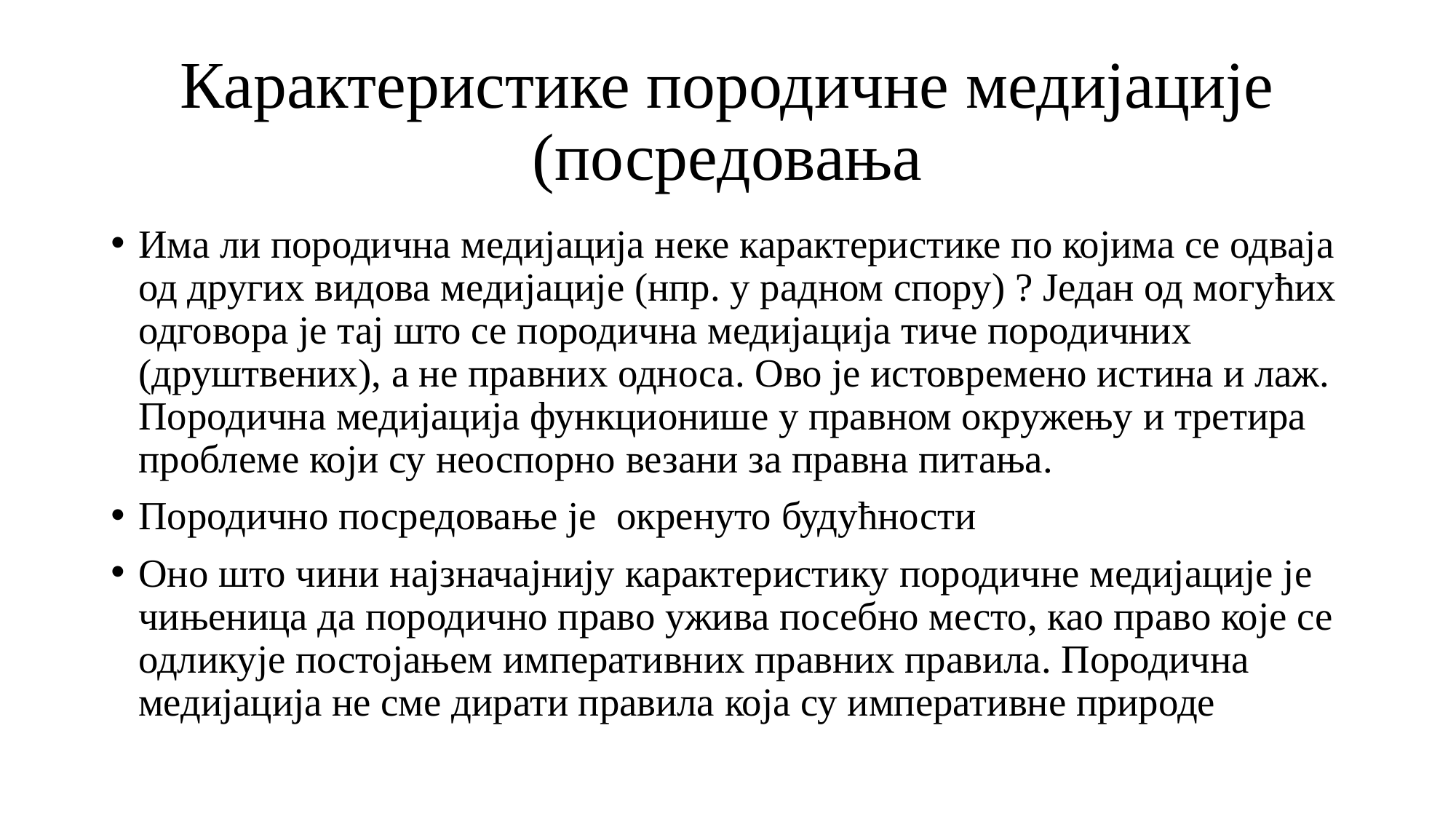

# Карактеристике породичне медијације (посредовања
Има ли породична медијација неке карактеристике по којима се одваја од других видова медијације (нпр. у радном спору) ? Један од могућих одговора је тај што се породична медијација тиче породичних (друштвених), а не правних односа. Ово је истовремено истина и лаж. Породична медијација функционише у правном окружењу и третира проблеме који су неоспорно везани за правна питања.
Породично посредовање је  окренуто будућности
Оно што чини најзначајнију карактеристику породичне медијације је чињеница да породично право ужива посебно место, као право које се одликује постојањем императивних правних правила. Породична медијација не сме дирати правила која су императивне природе